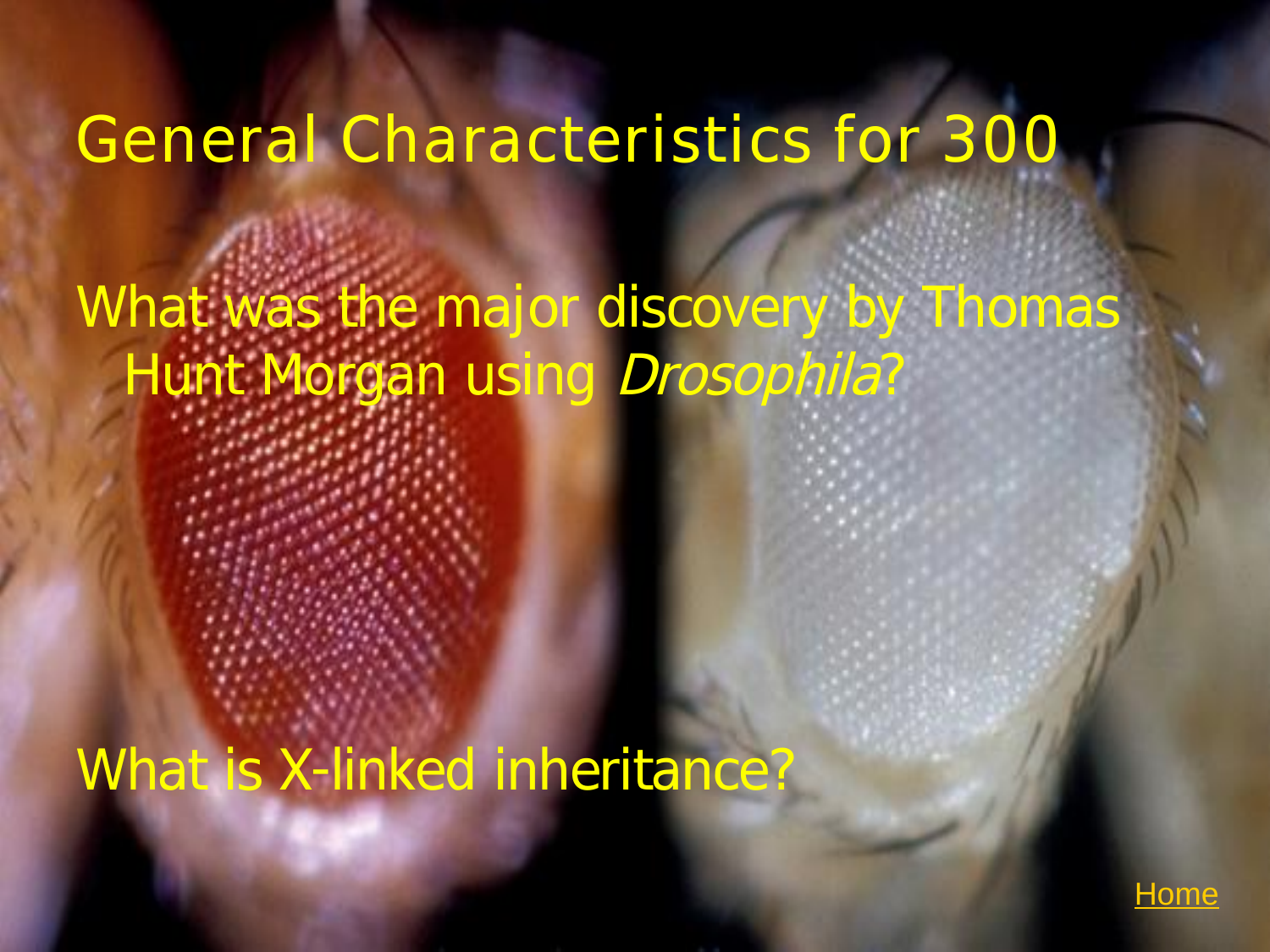

# General Characteristics for 300
What was the major discovery by Thomas Hunt Morgan using Drosophila?

What is X-linked inheritance?
Home